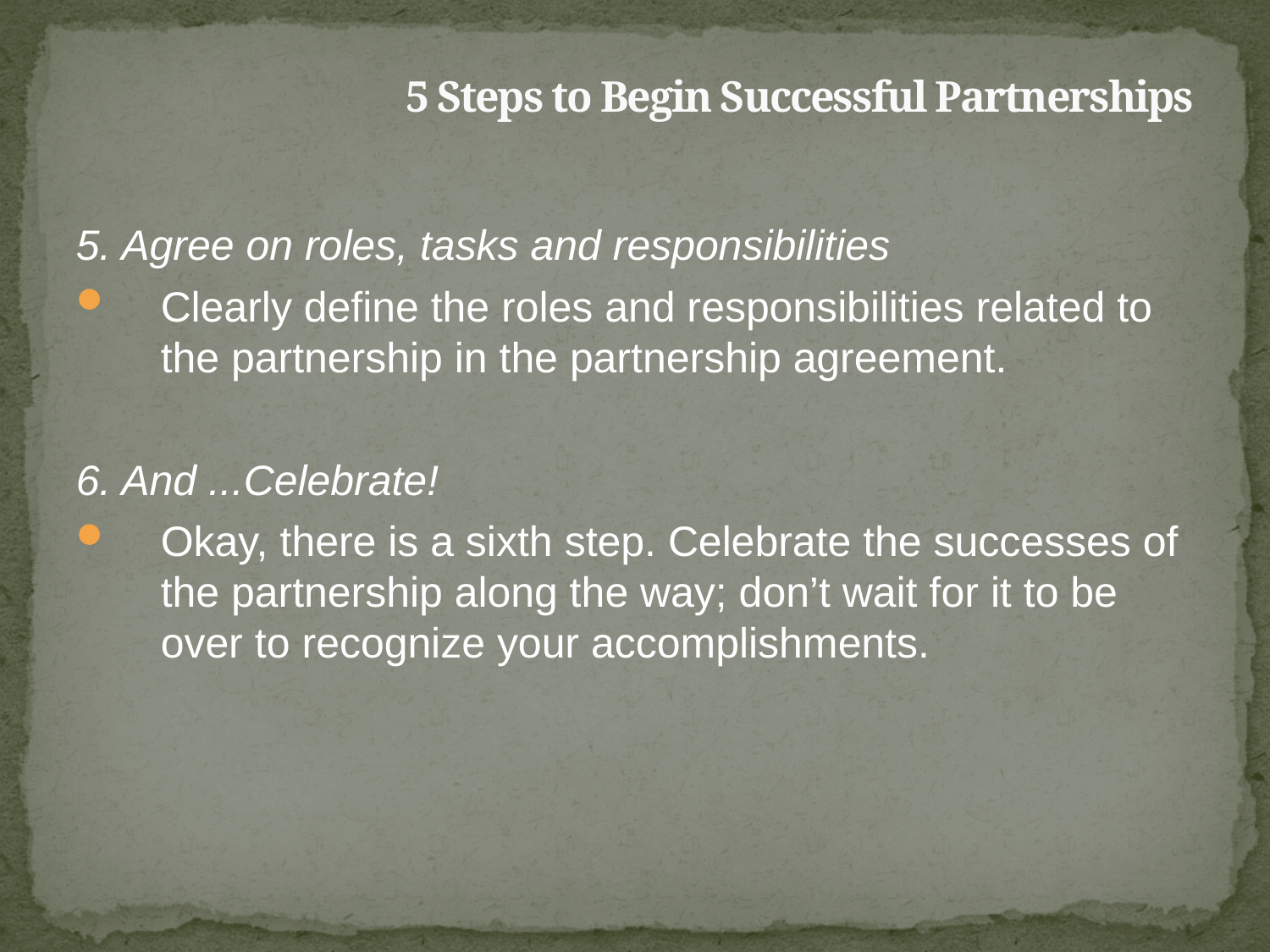

# 5 Steps to Begin Successful Partnerships
5. Agree on roles, tasks and responsibilities
Clearly define the roles and responsibilities related to the partnership in the partnership agreement.

6. And ...Celebrate!
Okay, there is a sixth step. Celebrate the successes of the partnership along the way; don’t wait for it to be over to recognize your accomplishments.